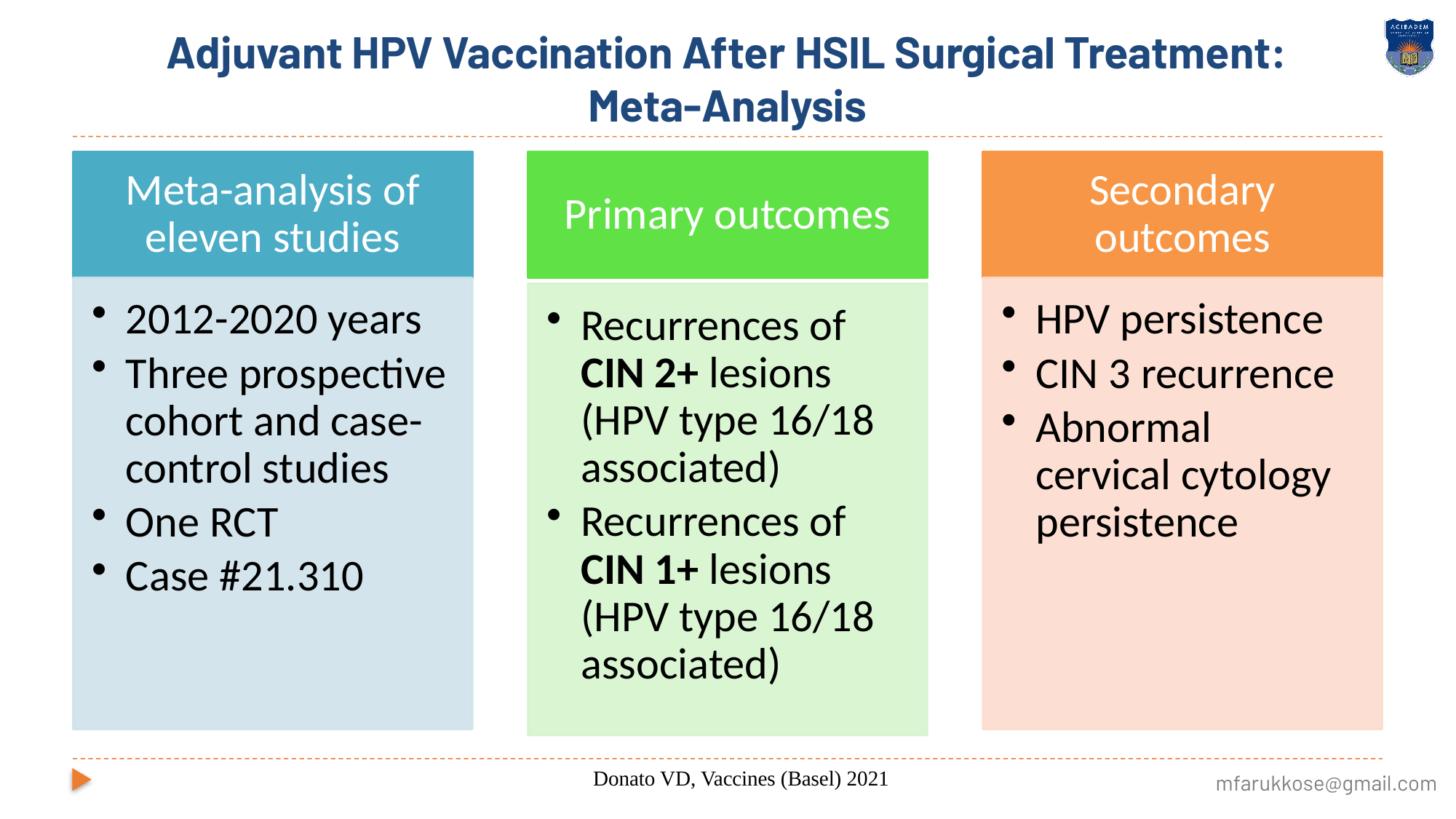

# Adjuvant HPV Vaccination After HSIL Surgical Treatment: Meta-Analysis
Meta-analysis of eleven studies
2012-2020 years
Three prospective cohort and case-control studies
One RCT
Case #21.310
Primary outcomes
Recurrences of CIN 2+ lesions (HPV type 16/18 associated)
Recurrences of CIN 1+ lesions (HPV type 16/18 associated)
Secondary outcomes
HPV persistence
CIN 3 recurrence
Abnormal cervical cytology persistence
Donato VD, Vaccines (Basel) 2021